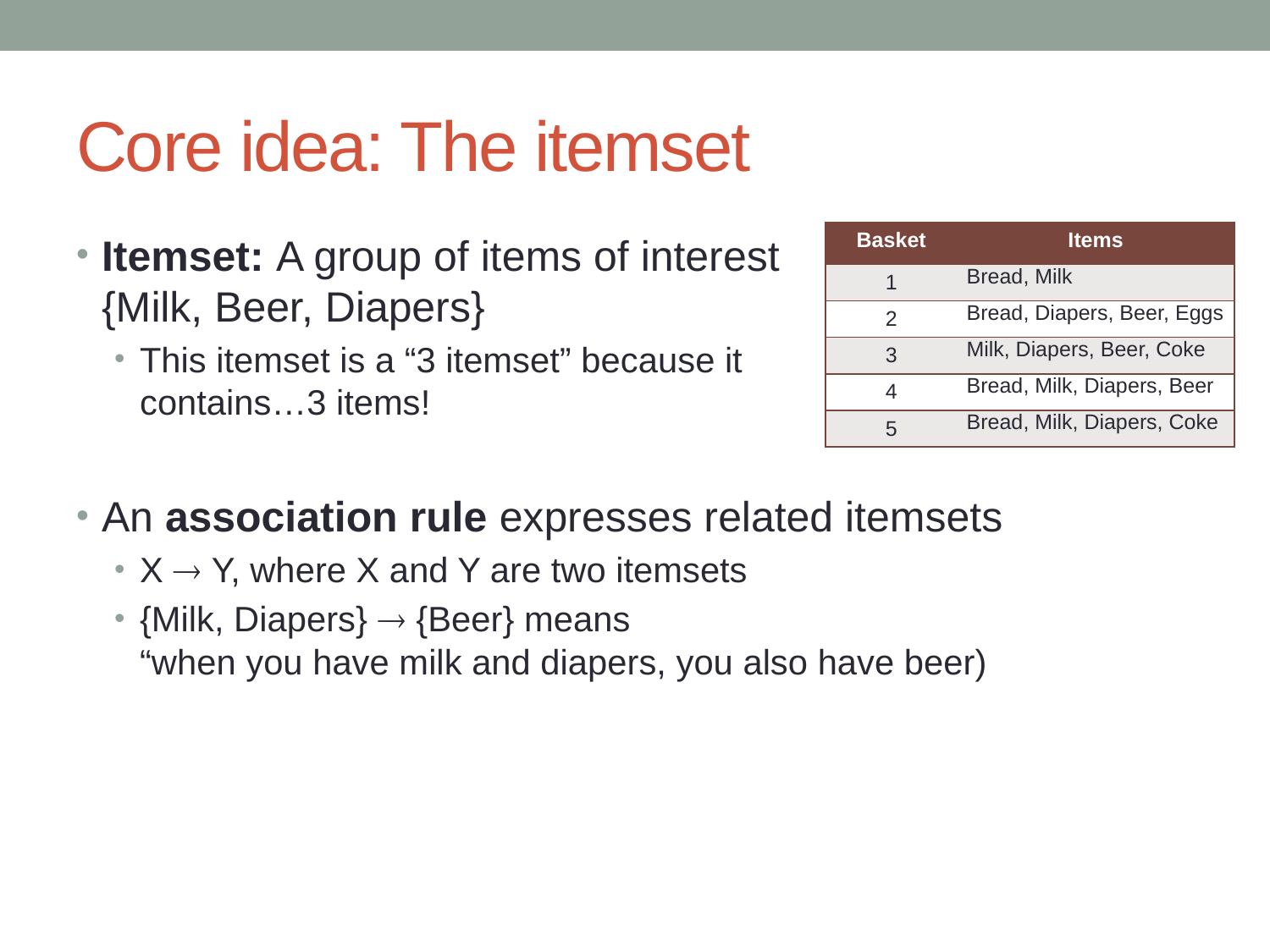

# Core idea: The itemset
Itemset: A group of items of interest
{Milk, Beer, Diapers}
This itemset is a “3 itemset” because it
contains…3 items!

An association rule expresses related itemsets
X → Y, where X and Y are two itemsets
{Milk, Diapers} → {Beer} means
“when you have milk and diapers, you also have beer)

| Basket | Items |
| --- | --- |
| 1 | Bread, Milk |
| 2 | Bread, Diapers, Beer, Eggs |
| 3 | Milk, Diapers, Beer, Coke |
| 4 | Bread, Milk, Diapers, Beer |
| 5 | Bread, Milk, Diapers, Coke |